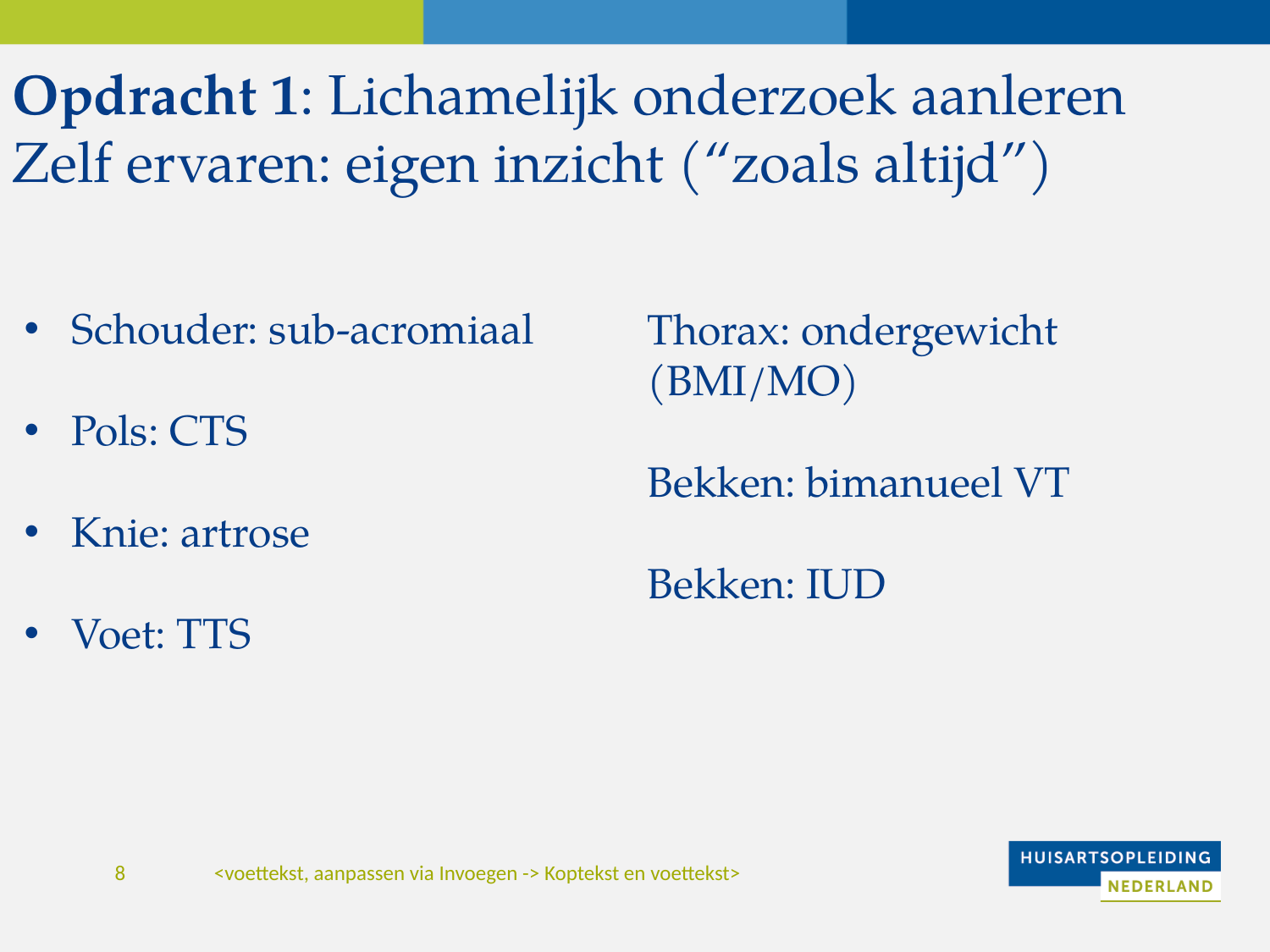

Opdracht 1: Lichamelijk onderzoek aanleren
Zelf ervaren: eigen inzicht (“zoals altijd”)
Schouder: sub-acromiaal

Pols: CTS

Knie: artrose

Voet: TTS
Thorax: ondergewicht (BMI/MO)

Bekken: bimanueel VT

Bekken: IUD
<voettekst, aanpassen via Invoegen -> Koptekst en voettekst>
8